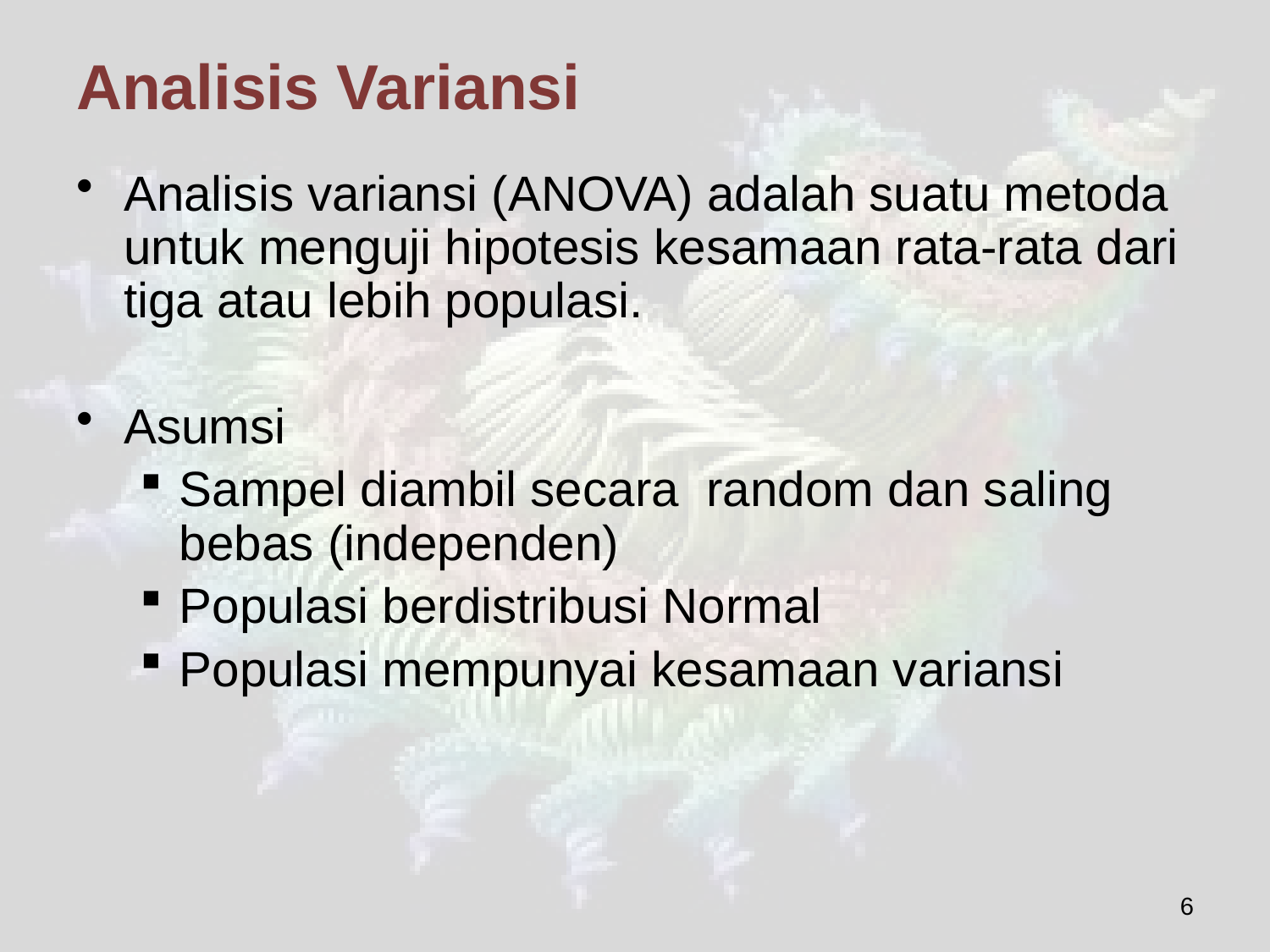

# Analisis Variansi
Analisis variansi (ANOVA) adalah suatu metoda untuk menguji hipotesis kesamaan rata-rata dari tiga atau lebih populasi.

Asumsi
Sampel diambil secara  random dan saling bebas (independen)
Populasi berdistribusi Normal
Populasi mempunyai kesamaan variansi
6